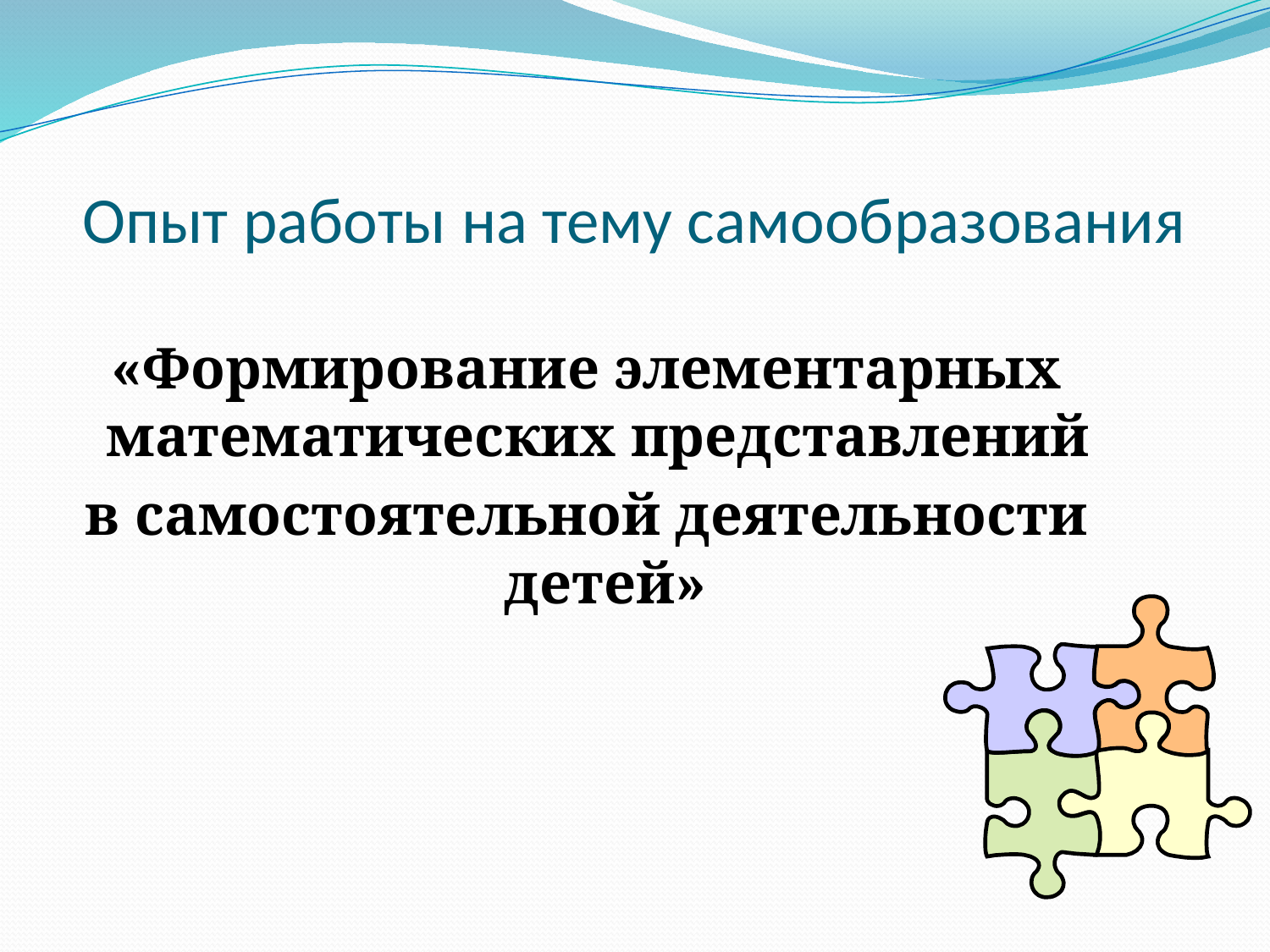

# Опыт работы на тему самообразования
«Формирование элементарных математических представлений
в самостоятельной деятельности детей»